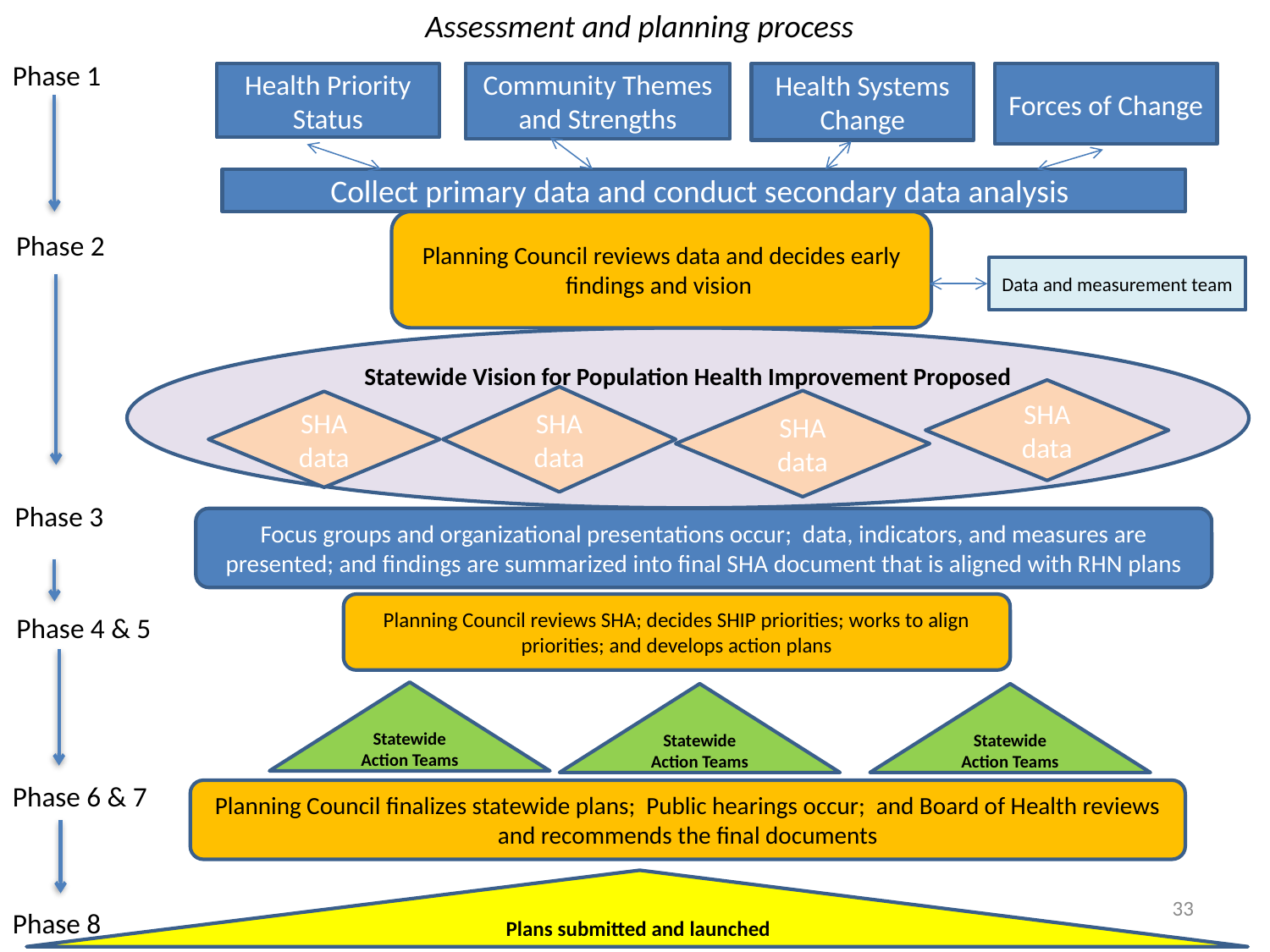

Assessment and planning process
Phase 1
Health Priority Status
Community Themes and Strengths
Health Systems Change
Forces of Change
Collect primary data and conduct secondary data analysis
Planning Council reviews data and decides early findings and vision
Phase 2
Data and measurement team

Statewide Vision for Population Health Improvement Proposed
SHA data
SHA data
SHA data
SHA data
Phase 3
Focus groups and organizational presentations occur;  data, indicators, and measures are presented; and findings are summarized into final SHA document that is aligned with RHN plans
Planning Council reviews SHA; decides SHIP priorities; works to align priorities; and develops action plans
Phase 4 & 5
Statewide Action Teams
Statewide Action Teams
Statewide Action Teams
Phase 6 & 7
Planning Council finalizes statewide plans;  Public hearings occur;  and Board of Health reviews and recommends the final documents
Plans submitted and launched
33
Phase 8